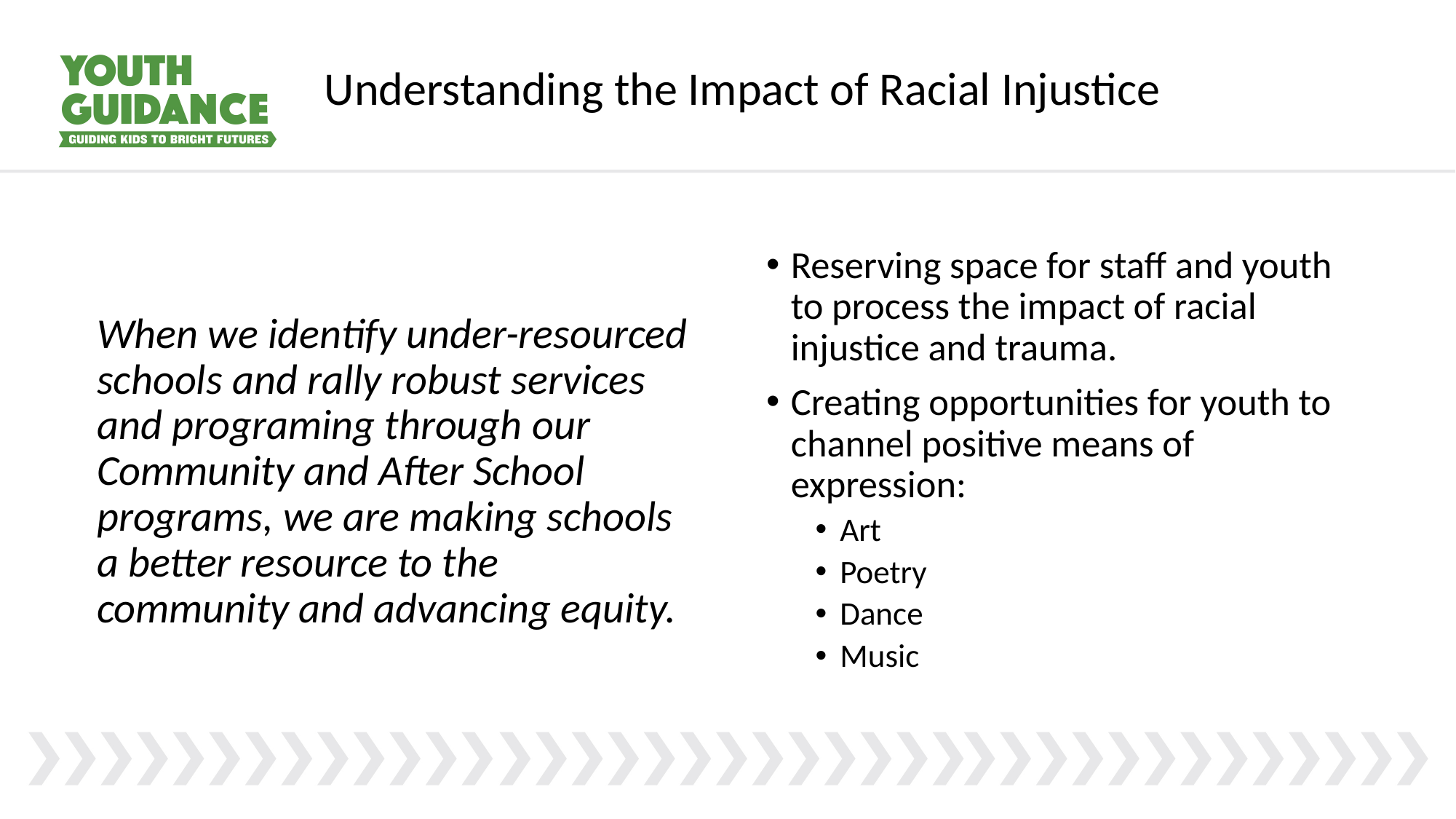

# Understanding the Impact of Racial Injustice

When we identify under-resourced schools and rally robust services and programing through our Community and After School programs, we are making schools a better resource to the community and advancing equity.

Reserving space for staff and youth to process the impact of racial injustice and trauma.
Creating opportunities for youth to channel positive means of expression:
Art
Poetry
Dance
Music